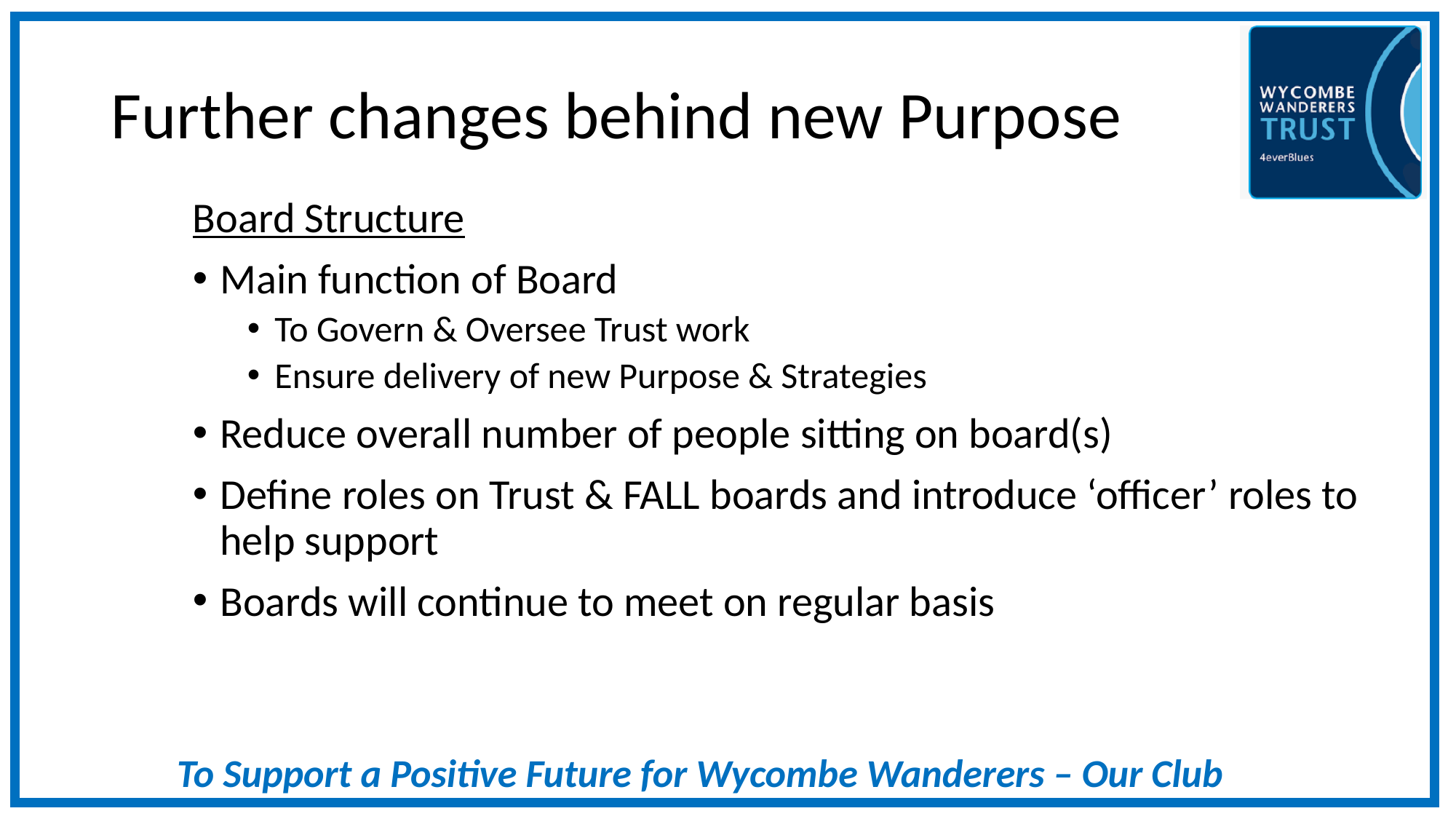

# Further changes behind new Purpose
Board Structure
Main function of Board
To Govern & Oversee Trust work
Ensure delivery of new Purpose & Strategies
Reduce overall number of people sitting on board(s)
Define roles on Trust & FALL boards and introduce ‘officer’ roles to help support
Boards will continue to meet on regular basis

To Support a Positive Future for Wycombe Wanderers – Our Club